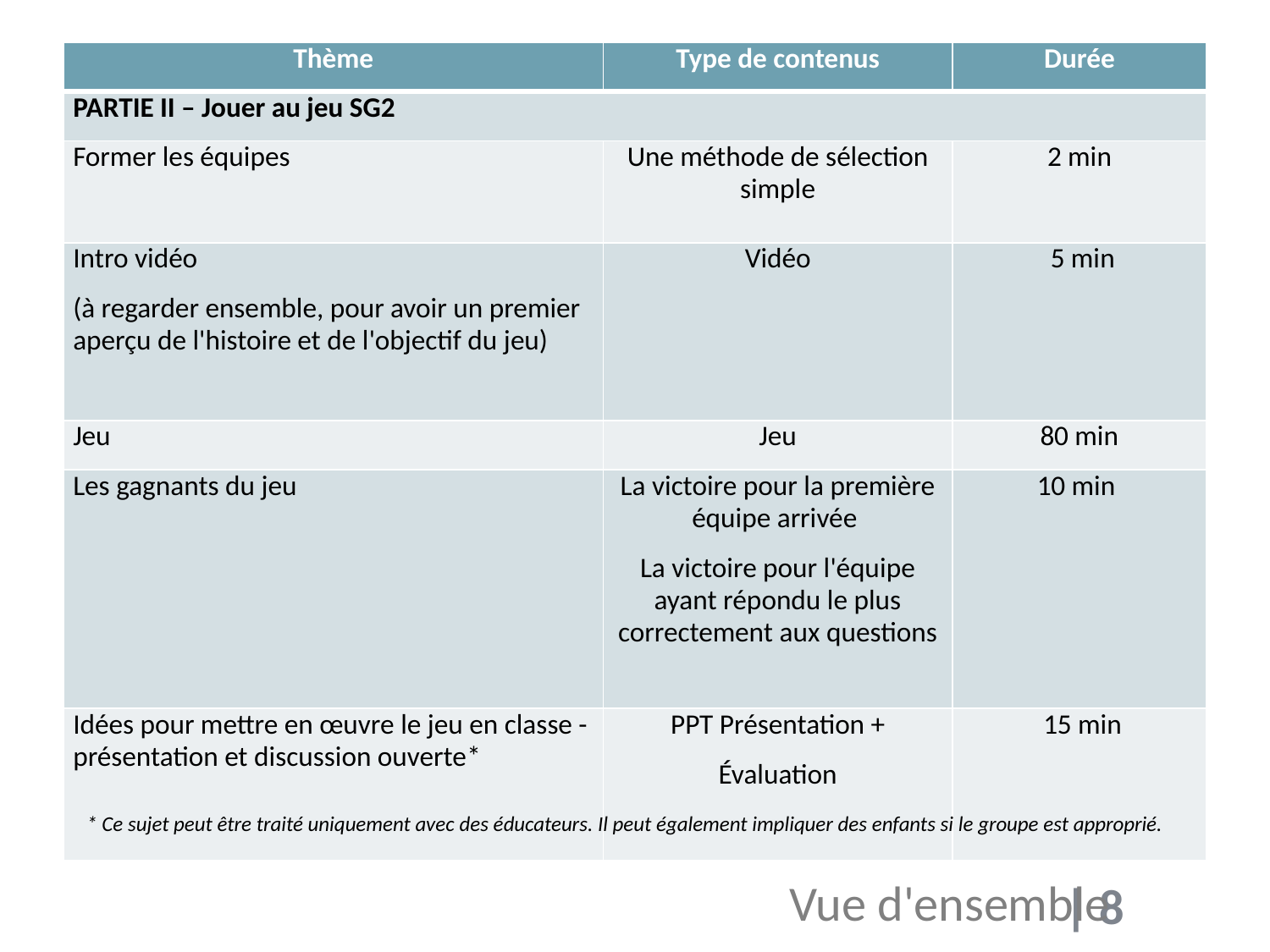

| Thème | Type de contenus | Durée |
| --- | --- | --- |
| PARTIE II – Jouer au jeu SG2 |  |  |
| Former les équipes | Une méthode de sélection simple | 2 min |
| Intro vidéo (à regarder ensemble, pour avoir un premier aperçu de l'histoire et de l'objectif du jeu) | Vidéo | 5 min |
| Jeu | Jeu | 80 min |
| Les gagnants du jeu | La victoire pour la première équipe arrivée La victoire pour l'équipe ayant répondu le plus correctement aux questions | 10 min |
| Idées pour mettre en œuvre le jeu en classe - présentation et discussion ouverte\* | PPT Présentation + Évaluation | 15 min |
* Ce sujet peut être traité uniquement avec des éducateurs. Il peut également impliquer des enfants si le groupe est approprié.
Vue d'ensemble